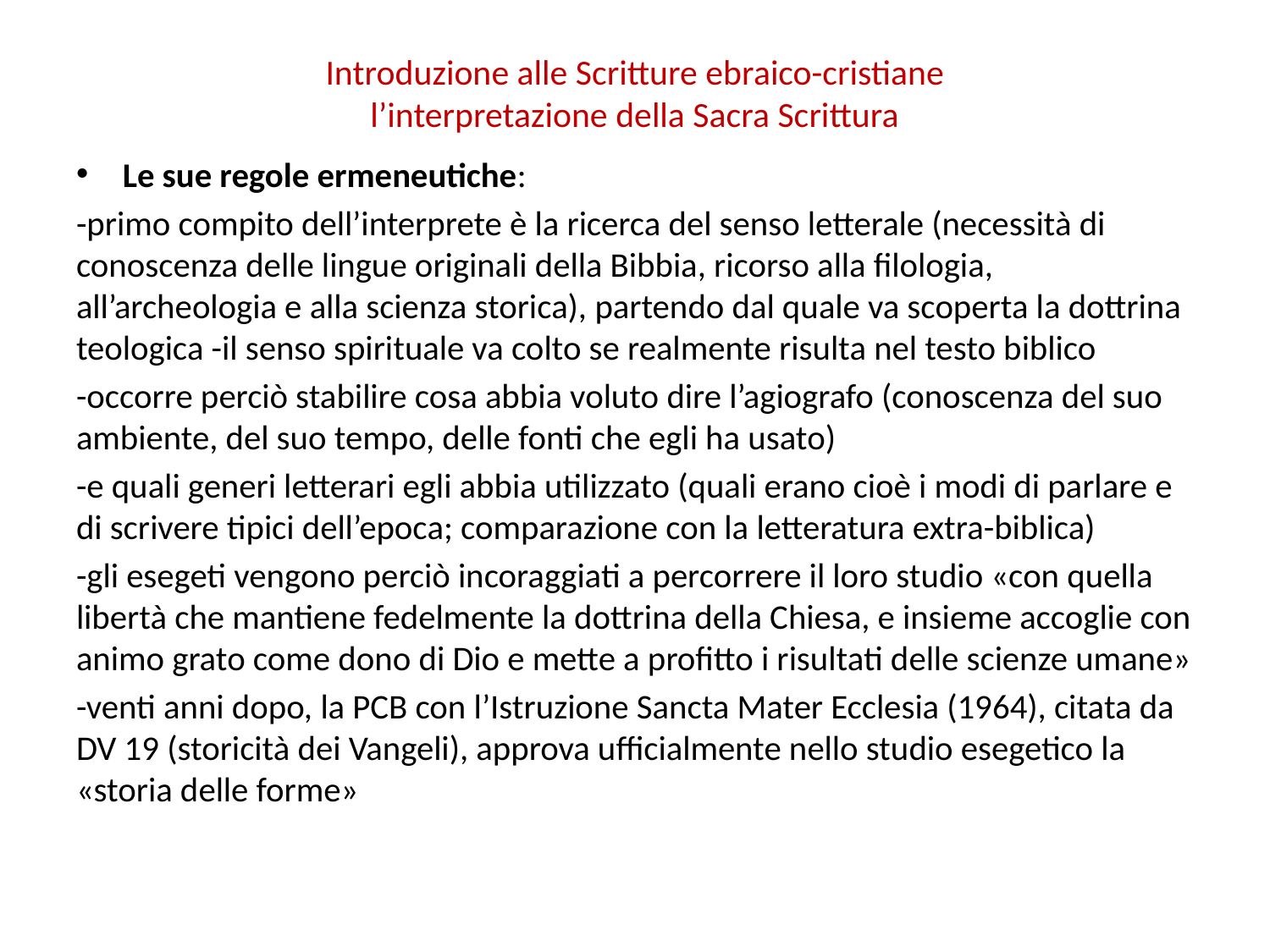

# Introduzione alle Scritture ebraico-cristiane l’interpretazione della Sacra Scrittura
Le sue regole ermeneutiche:
-primo compito dell’interprete è la ricerca del senso letterale (necessità di conoscenza delle lingue originali della Bibbia, ricorso alla filologia, all’archeologia e alla scienza storica), partendo dal quale va scoperta la dottrina teologica -il senso spirituale va colto se realmente risulta nel testo biblico
-occorre perciò stabilire cosa abbia voluto dire l’agiografo (conoscenza del suo ambiente, del suo tempo, delle fonti che egli ha usato)
-e quali generi letterari egli abbia utilizzato (quali erano cioè i modi di parlare e di scrivere tipici dell’epoca; comparazione con la letteratura extra-biblica)
-gli esegeti vengono perciò incoraggiati a percorrere il loro studio «con quella libertà che mantiene fedelmente la dottrina della Chiesa, e insieme accoglie con animo grato come dono di Dio e mette a profitto i risultati delle scienze umane»
-venti anni dopo, la PCB con l’Istruzione Sancta Mater Ecclesia (1964), citata da DV 19 (storicità dei Vangeli), approva ufficialmente nello studio esegetico la «storia delle forme»